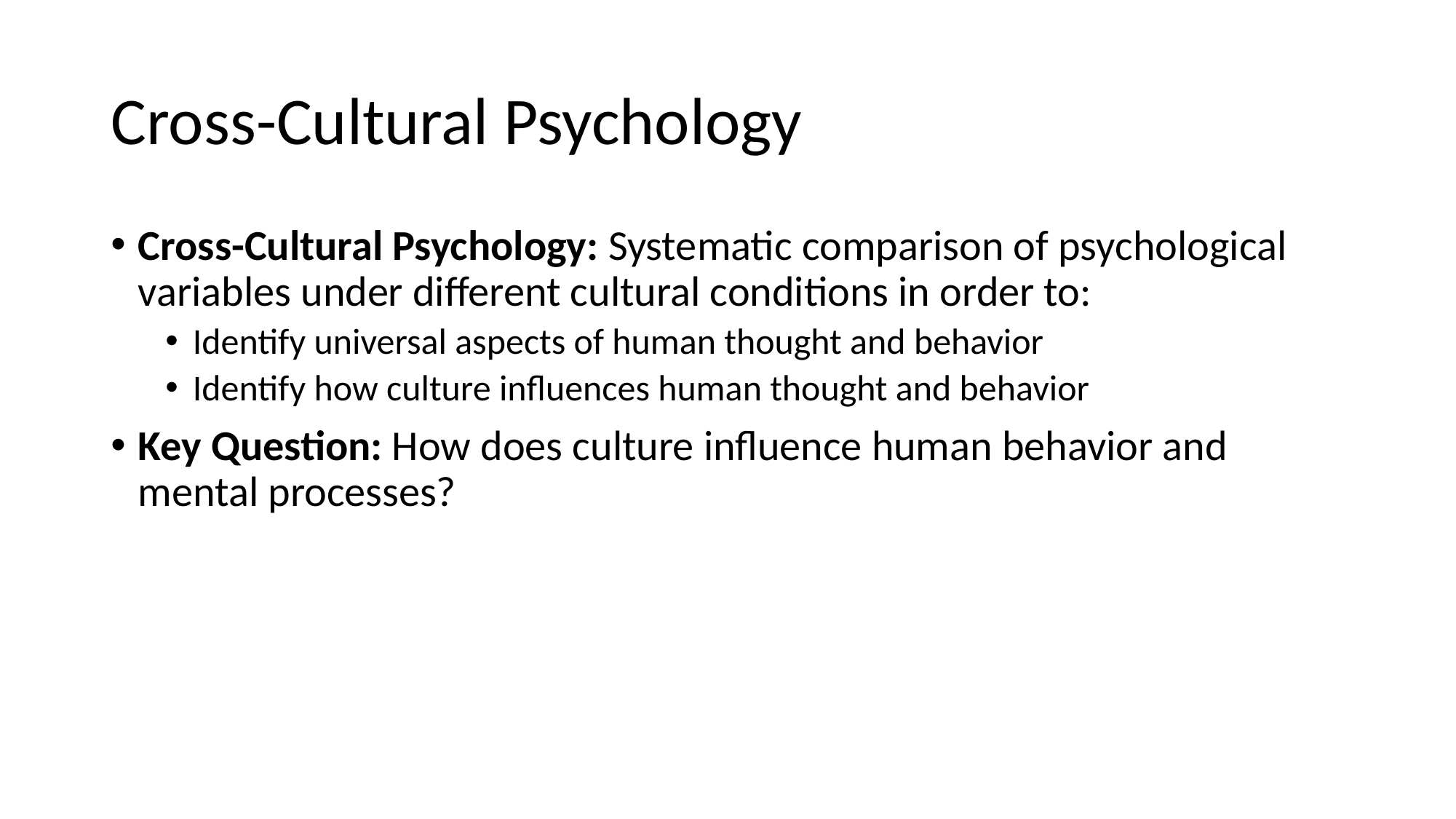

# Cross-Cultural Psychology
Cross-Cultural Psychology: Systematic comparison of psychological variables under different cultural conditions in order to:
Identify universal aspects of human thought and behavior
Identify how culture influences human thought and behavior
Key Question: How does culture influence human behavior and mental processes?